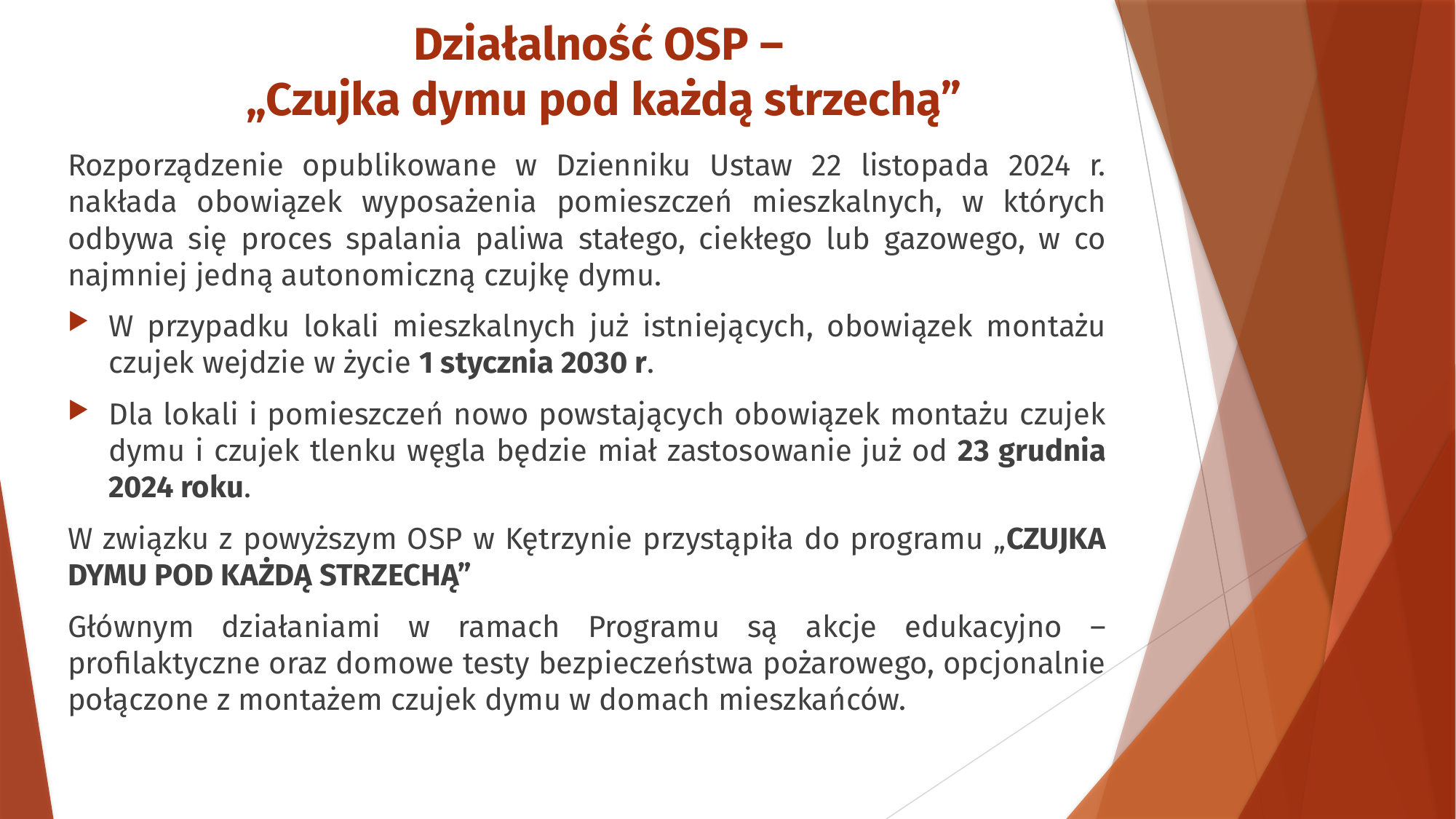

# Działalność OSP – „Czujka dymu pod każdą strzechą”
Rozporządzenie opublikowane w Dzienniku Ustaw 22 listopada 2024 r. nakłada obowiązek wyposażenia pomieszczeń mieszkalnych, w których odbywa się proces spalania paliwa stałego, ciekłego lub gazowego, w co najmniej jedną autonomiczną czujkę dymu.
W przypadku lokali mieszkalnych już istniejących, obowiązek montażu czujek wejdzie w życie 1 stycznia 2030 r.
Dla lokali i pomieszczeń nowo powstających obowiązek montażu czujek dymu i czujek tlenku węgla będzie miał zastosowanie już od 23 grudnia 2024 roku.
W związku z powyższym OSP w Kętrzynie przystąpiła do programu „CZUJKA DYMU POD KAŻDĄ STRZECHĄ”
Głównym działaniami w ramach Programu są akcje edukacyjno – profilaktyczne oraz domowe testy bezpieczeństwa pożarowego, opcjonalnie połączone z montażem czujek dymu w domach mieszkańców.